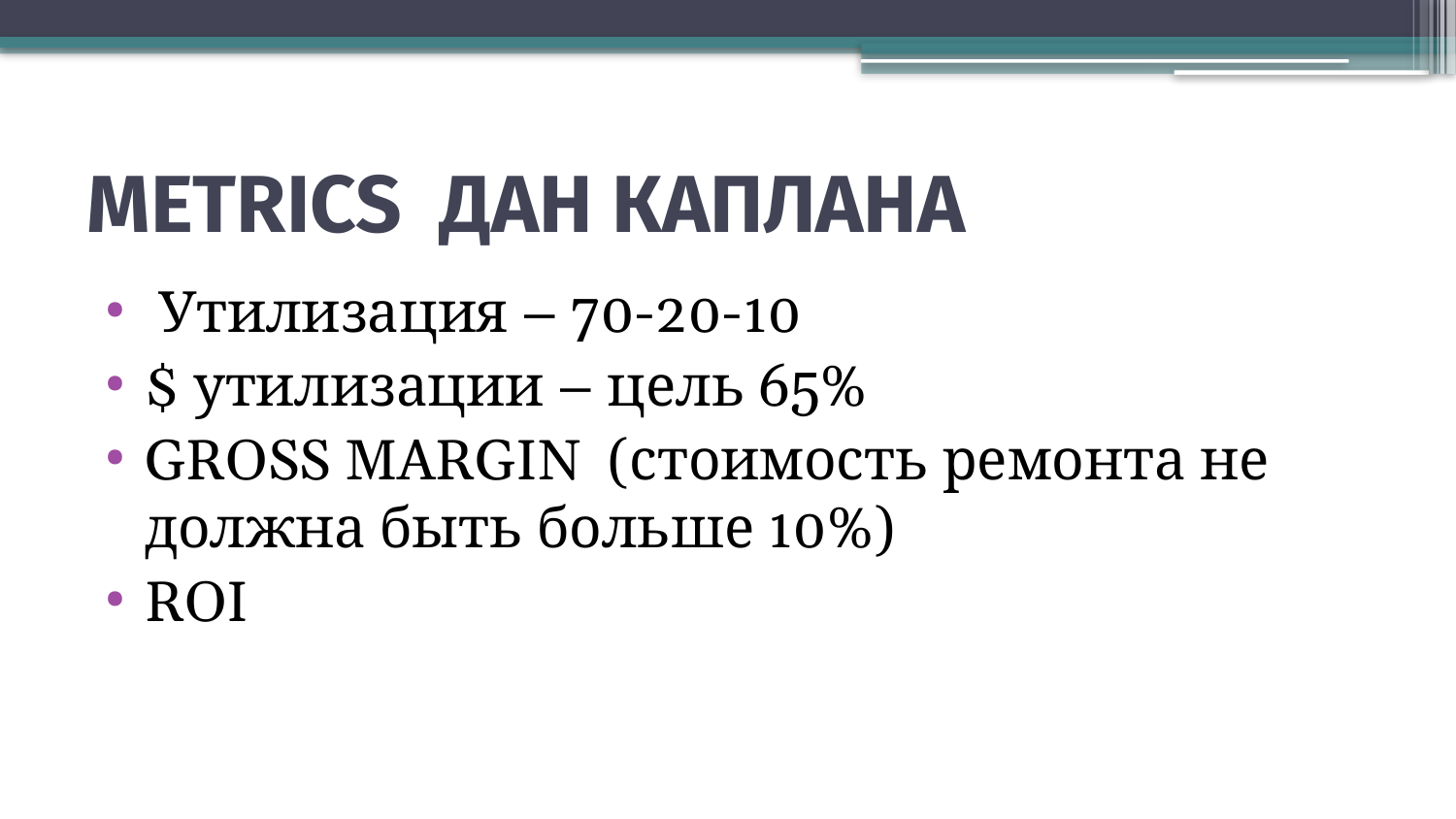

# METRICS  ДАН КАПЛАНА
 Утилизация – 70-20-10
$ утилизации – цель 65%
GROSS MARGIN  (стоимость ремонта не должна быть больше 10%)
ROI